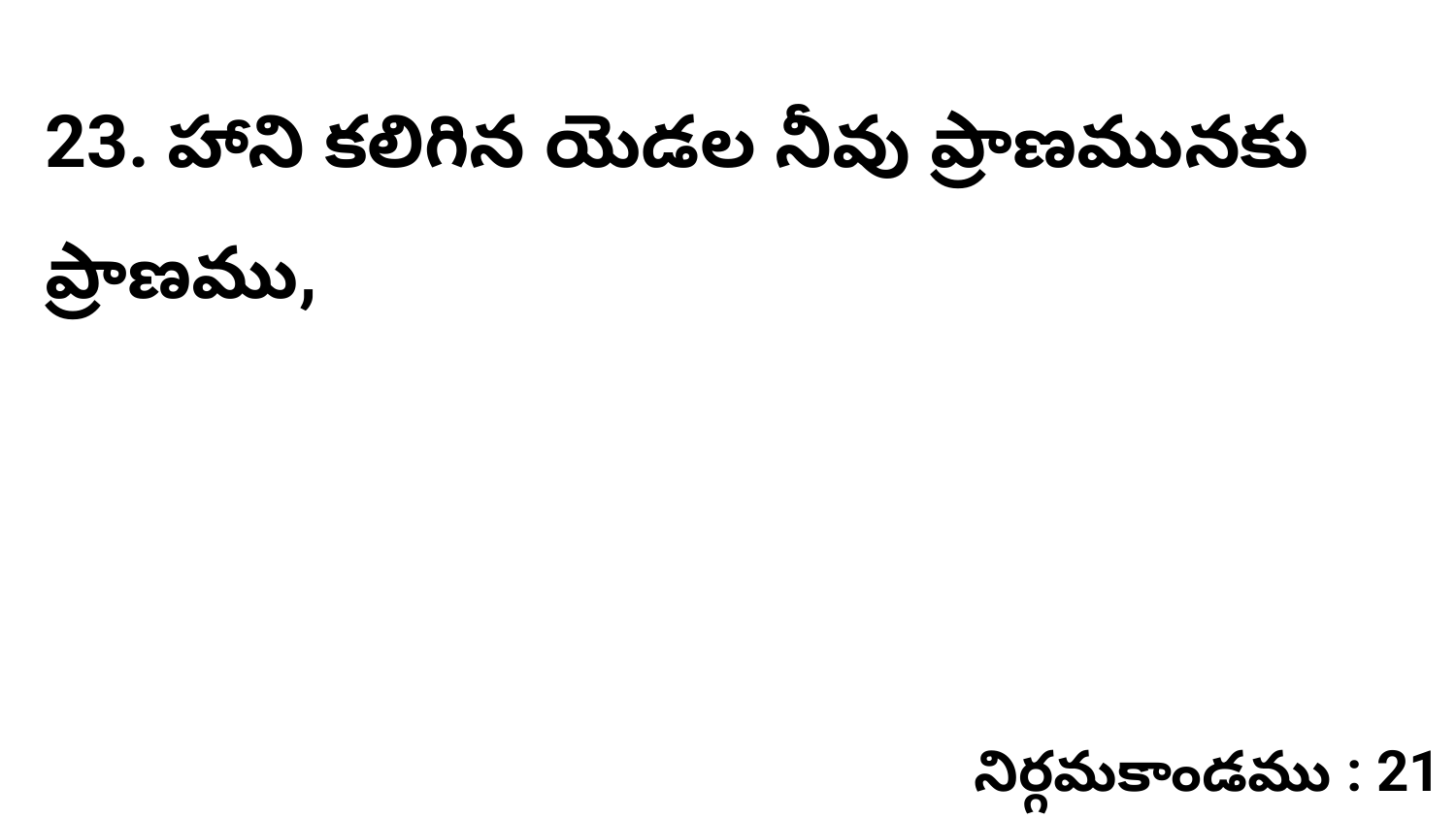

23. హాని కలిగిన యెడల నీవు ప్రాణమునకు ప్రాణము,
నిర్గమకాండము : 21